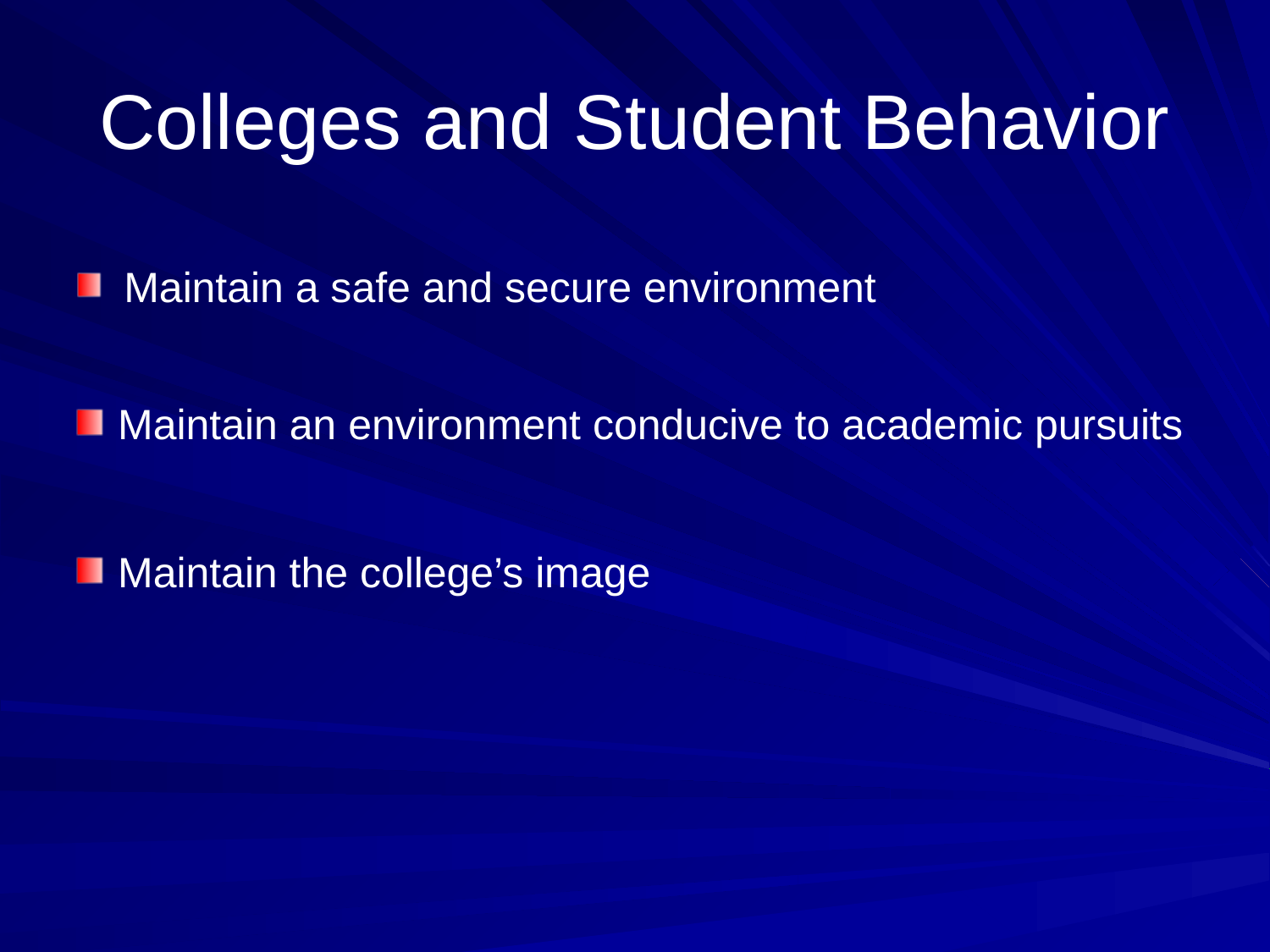

# Colleges and Student Behavior
Maintain a safe and secure environment
 Maintain an environment conducive to academic pursuits
 Maintain the college’s image